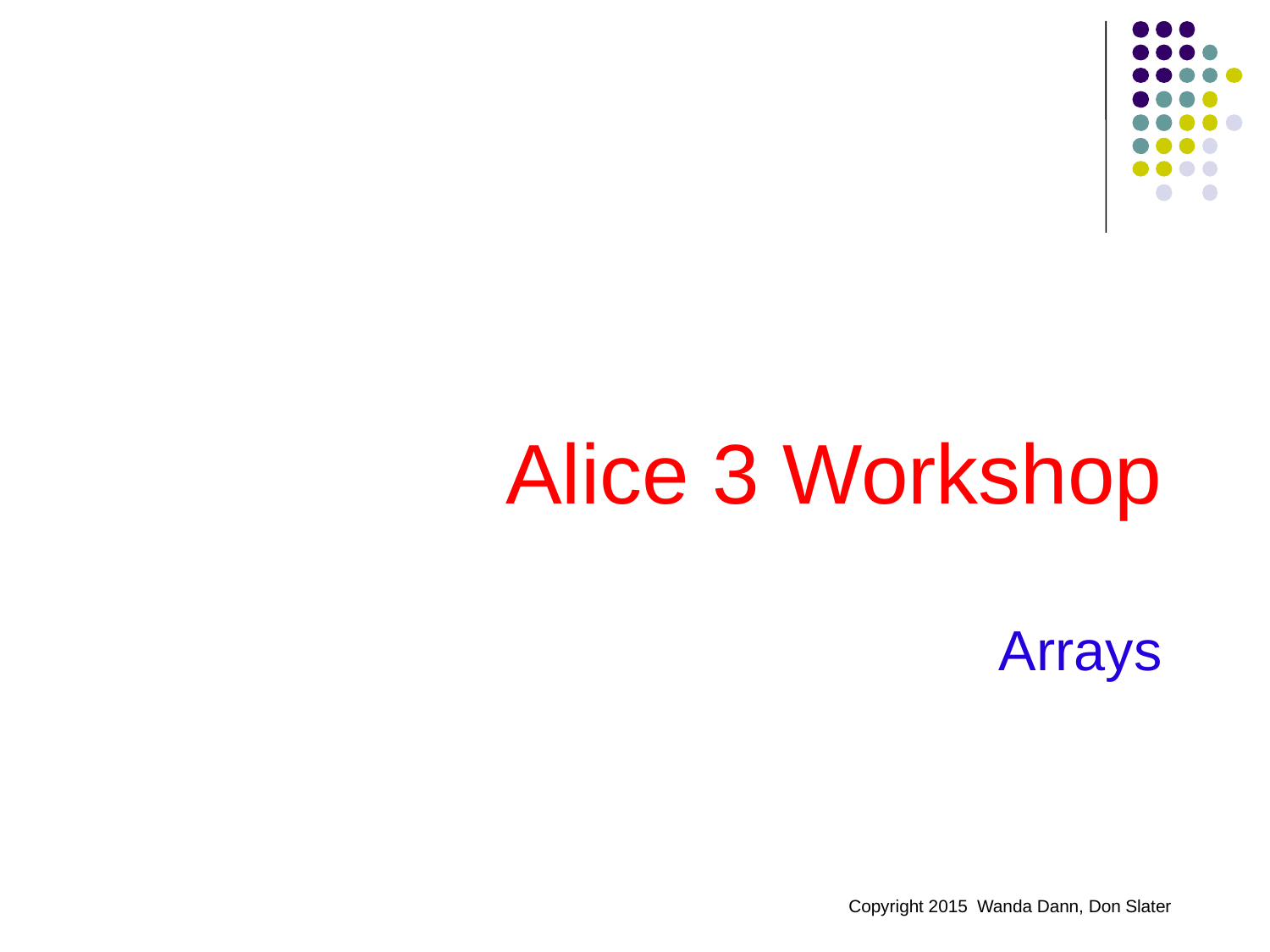

Alice 3 Workshop
Arrays

Copyright 2015  Wanda Dann, Don Slater